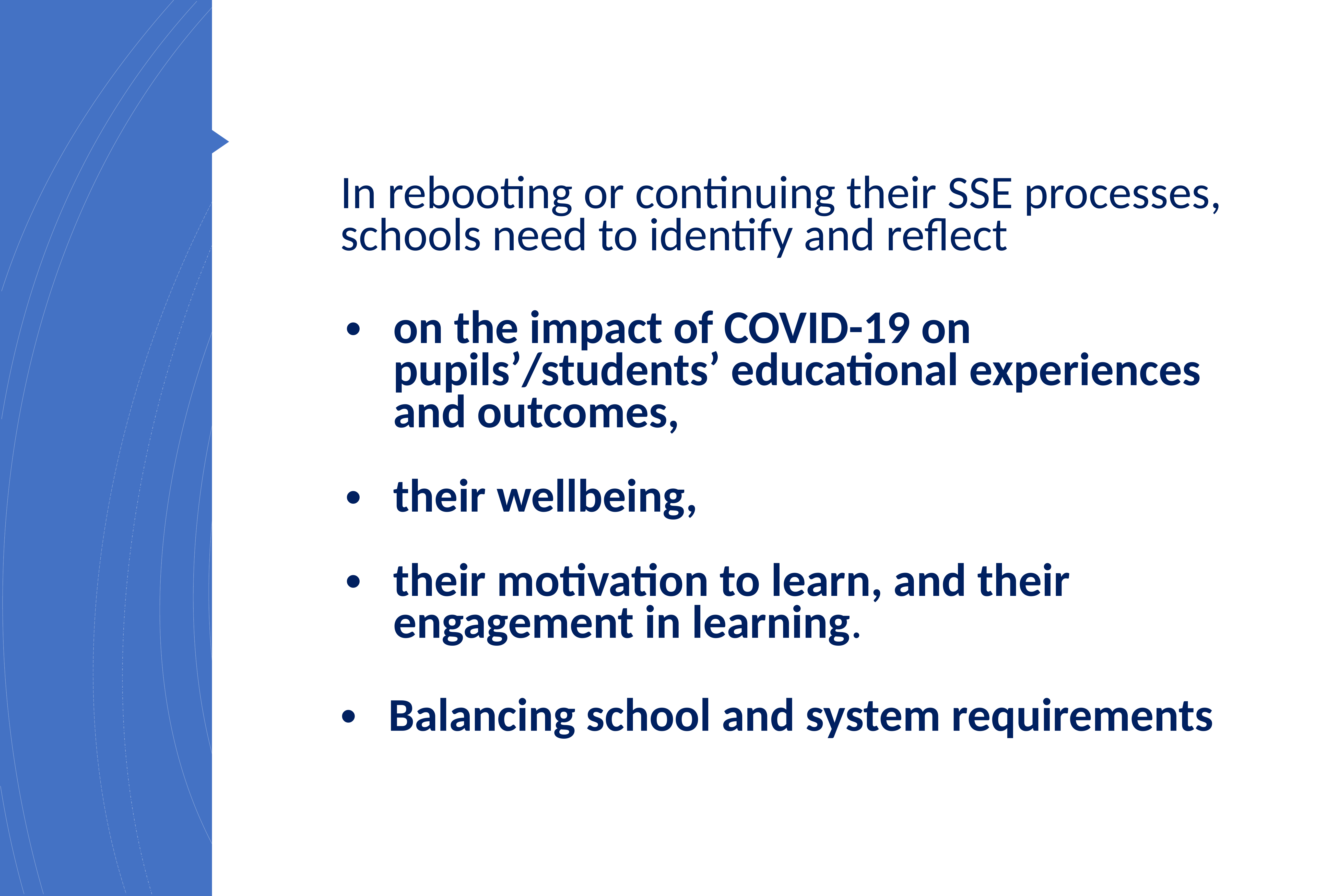

In rebooting or continuing their SSE processes, schools need to identify and reflect

on the impact of COVID-19 on pupils’/students’ educational experiences and outcomes,

their wellbeing,

their motivation to learn, and their engagement in learning.

Balancing school and system requirements